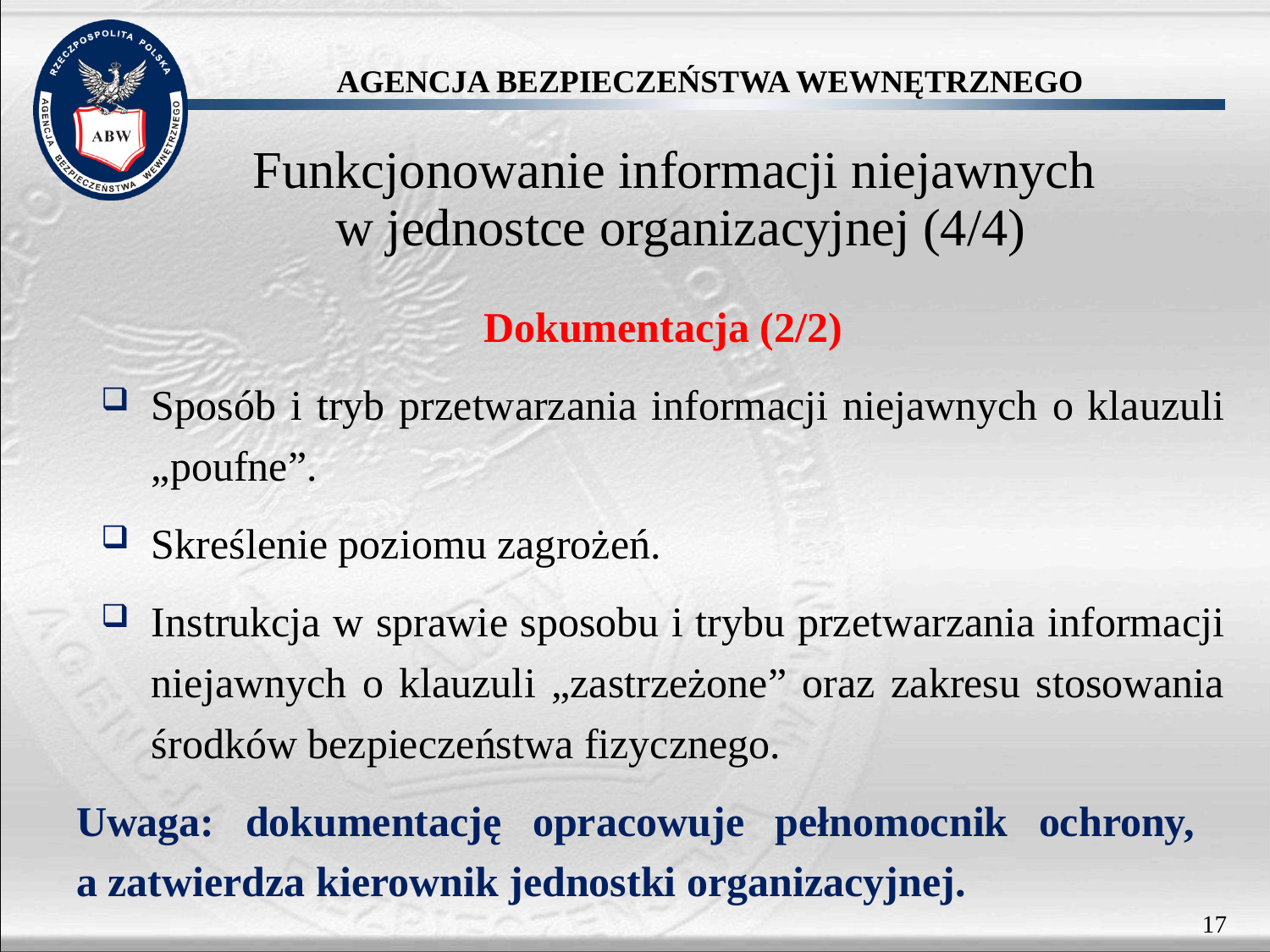

Funkcjonowanie informacji niejawnych
w jednostce organizacyjnej (4/4)
Dokumentacja (2/2)
Sposób i tryb przetwarzania informacji niejawnych o klauzuli „poufne”.
Skreślenie poziomu zagrożeń.
Instrukcja w sprawie sposobu i trybu przetwarzania informacji niejawnych o klauzuli „zastrzeżone” oraz zakresu stosowania środków bezpieczeństwa fizycznego.
Uwaga: dokumentację opracowuje pełnomocnik ochrony,
a zatwierdza kierownik jednostki organizacyjnej.
17